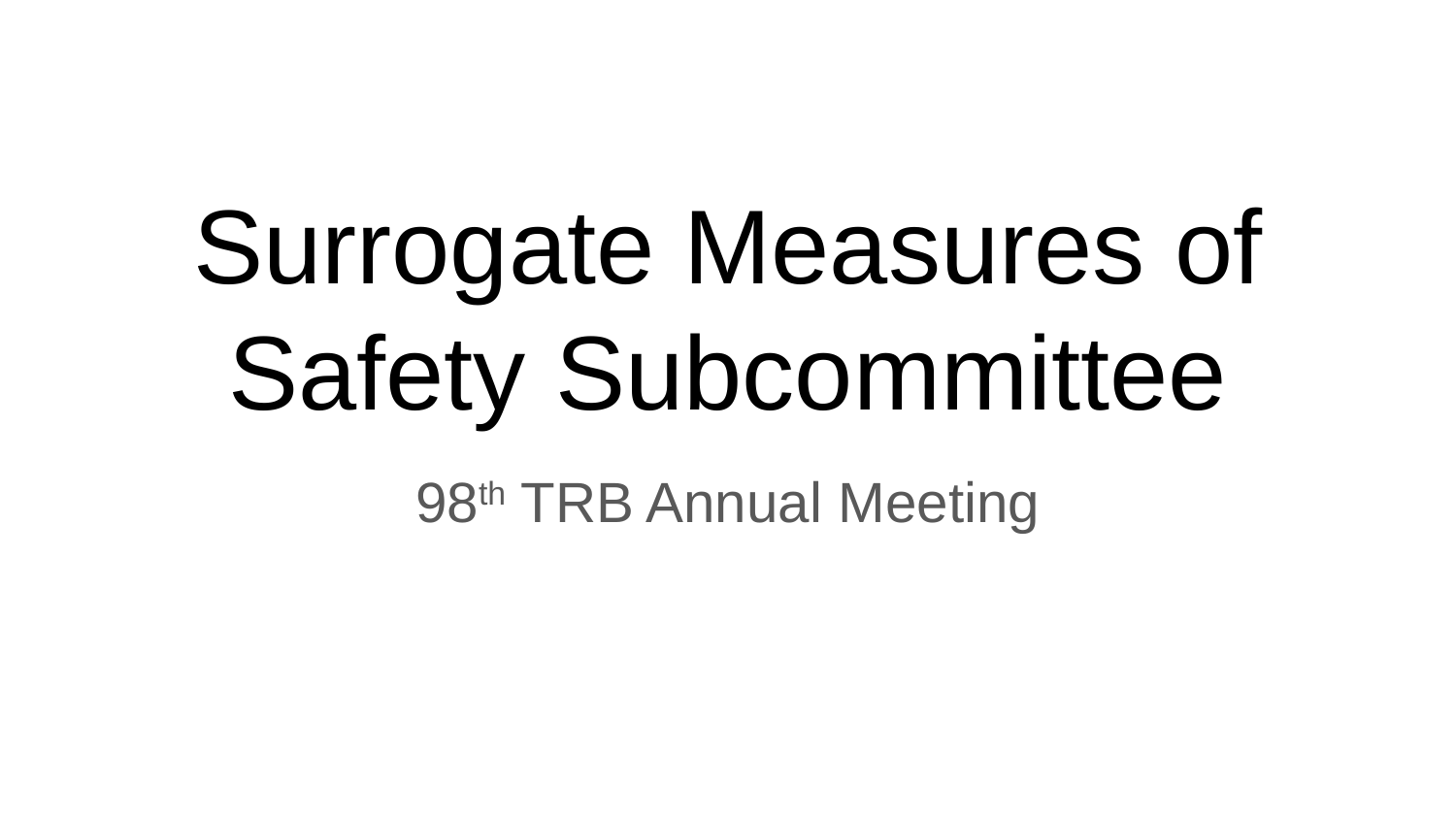

# Surrogate Measures of Safety Subcommittee
98th TRB Annual Meeting